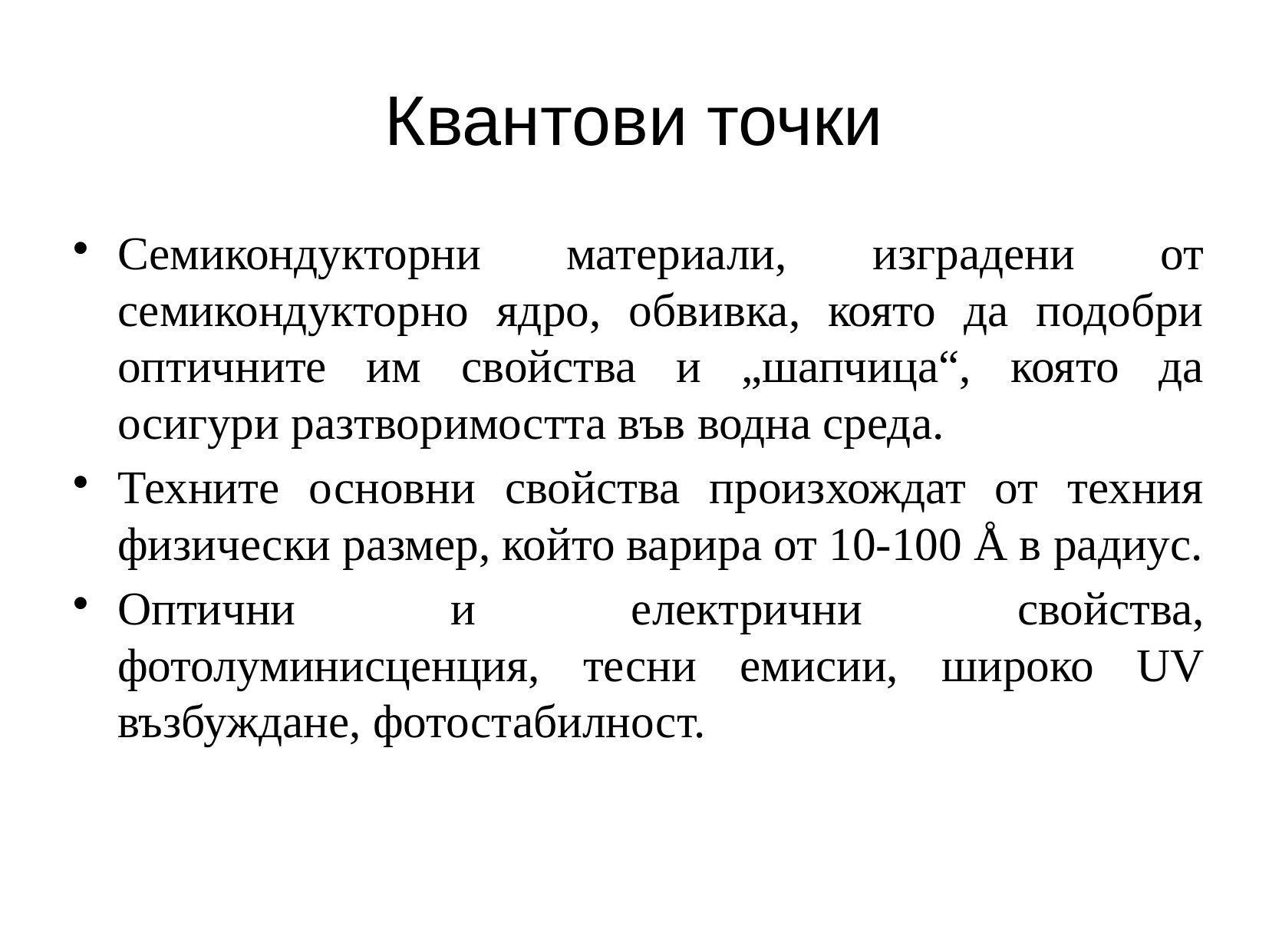

Квантови точки
Семикондукторни материали, изградени от семикондукторно ядро, обвивка, която да подобри оптичните им свойства и „шапчица“, която да осигури разтворимостта във водна среда.
Техните основни свойства произхождат от техния физически размер, който варира от 10-100 Å в радиус.
Оптични и електрични свойства, фотолуминисценция, тесни емисии, широко UV възбуждане, фотостабилност.